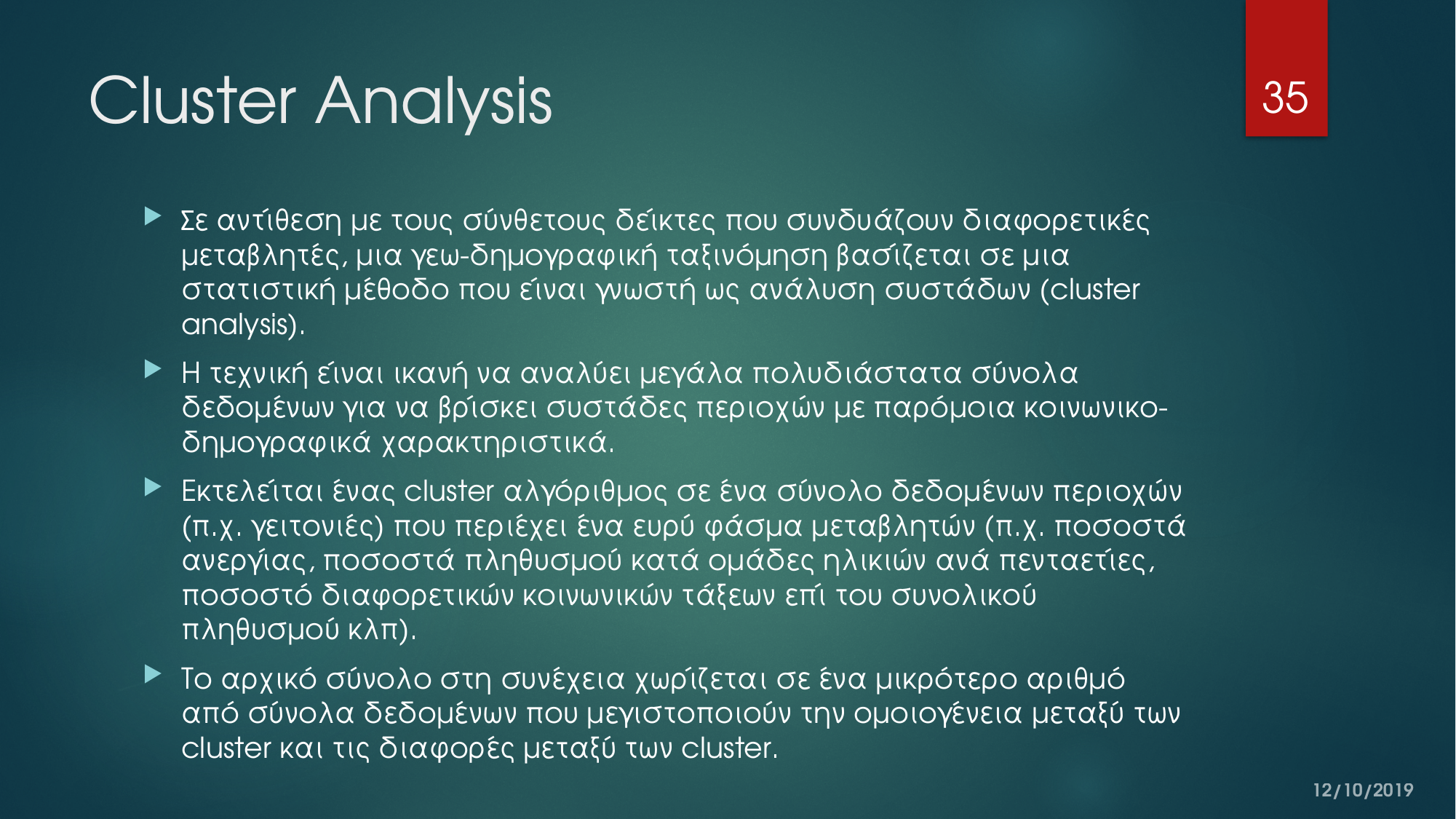

35
# Cluster Analysis
Σε αντίθεση με τους σύνθετους δείκτες που συνδυάζουν διαφορετικές μεταβλητές, μια γεω-δημογραφική ταξινόμηση βασίζεται σε μια στατιστική μέθοδο που είναι γνωστή ως ανάλυση συστάδων (cluster analysis).
Η τεχνική είναι ικανή να αναλύει μεγάλα πολυδιάστατα σύνολα δεδομένων για να βρίσκει συστάδες περιοχών με παρόμοια κοινωνικο-δημογραφικά χαρακτηριστικά.
Εκτελείται ένας cluster αλγόριθμος σε ένα σύνολο δεδομένων περιοχών (π.χ. γειτονιές) που περιέχει ένα ευρύ φάσμα μεταβλητών (π.χ. ποσοστά ανεργίας, ποσοστά πληθυσμού κατά ομάδες ηλικιών ανά πενταετίες, ποσοστό διαφορετικών κοινωνικών τάξεων επί του συνολικού πληθυσμού κλπ).
Το αρχικό σύνολο στη συνέχεια χωρίζεται σε ένα μικρότερο αριθμό από σύνολα δεδομένων που μεγιστοποιούν την ομοιογένεια μεταξύ των cluster και τις διαφορές μεταξύ των cluster.
12/10/2019